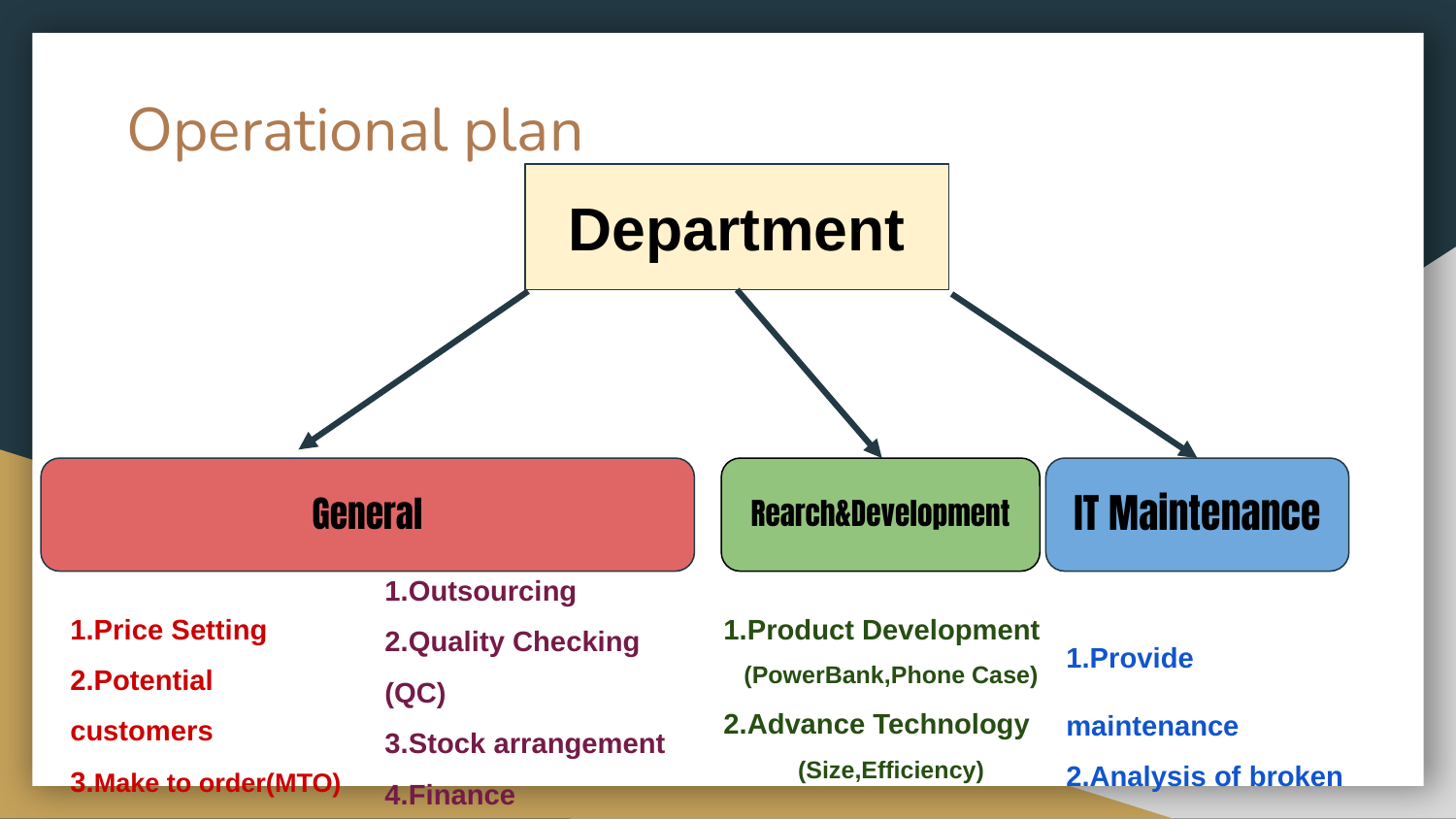

# Operational plan
Department
General
Rearch&Development
IT Maintenance
1.Outsourcing
2.Quality Checking (QC)
3.Stock arrangement
4.Finance
1.Price Setting
2.Potential customers
3.Make to order(MTO)
4.Direct Sales

1.Product Development
(PowerBank,Phone Case)
2.Advance Technology
(Size,Efficiency)
1.Provide maintenance
2.Analysis of broken
    components